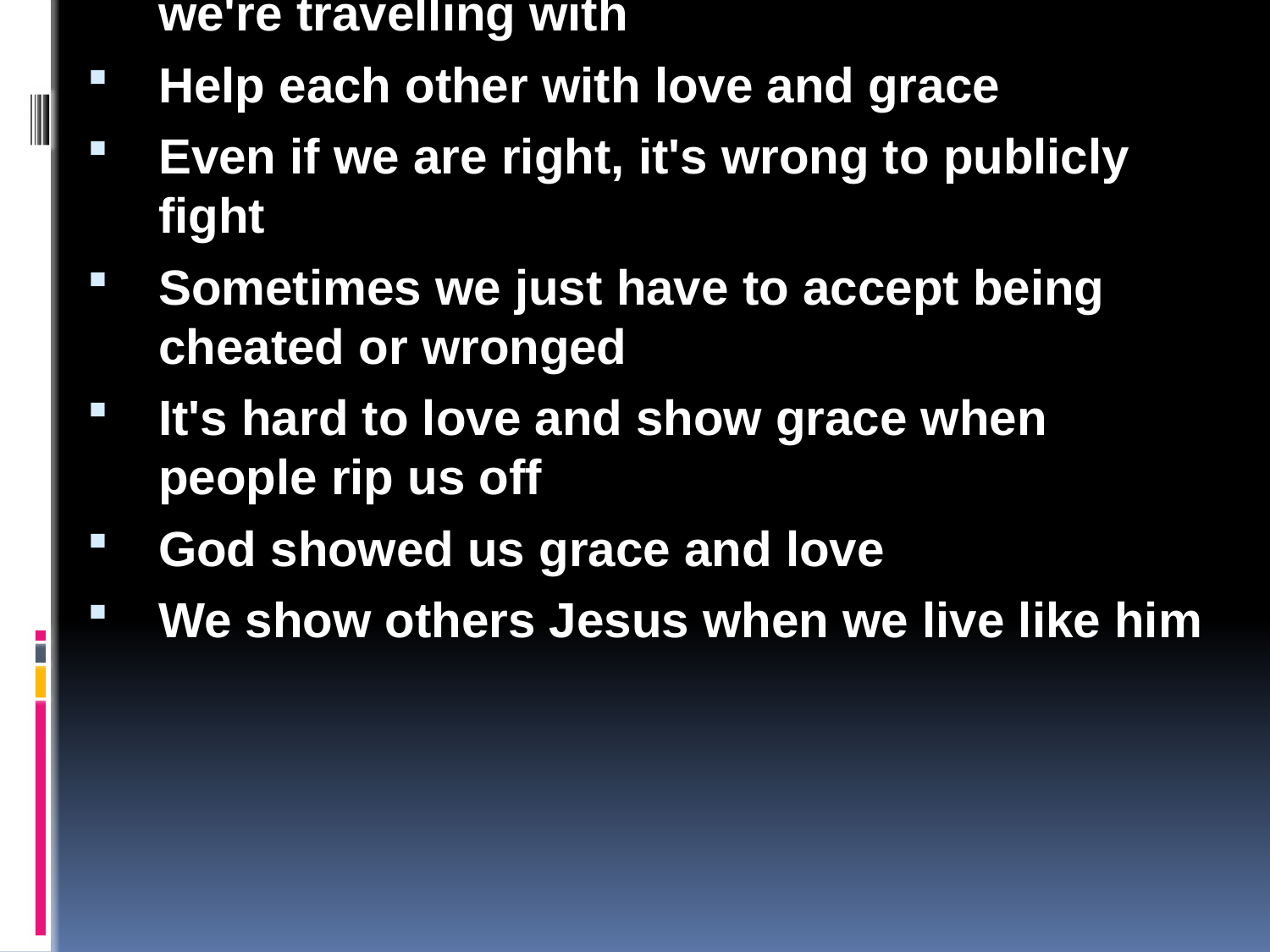

1 Corinthians 6: Living like Jesus
It makes Jesus look bad when Christians fight with each other
Paul wanted the people to work out their issues for the good of the gospel

We come into God's kingdom by grace
All of the people were God's enemies before they were saved
God was the one who saved and cleaned them

We're still travelling to God's kingdom
Sometimes we get annoyed with the people we're travelling with
Help each other with love and grace
Even if we are right, it's wrong to publicly fight
Sometimes we just have to accept being cheated or wronged
It's hard to love and show grace when people rip us off
God showed us grace and love
We show others Jesus when we live like him